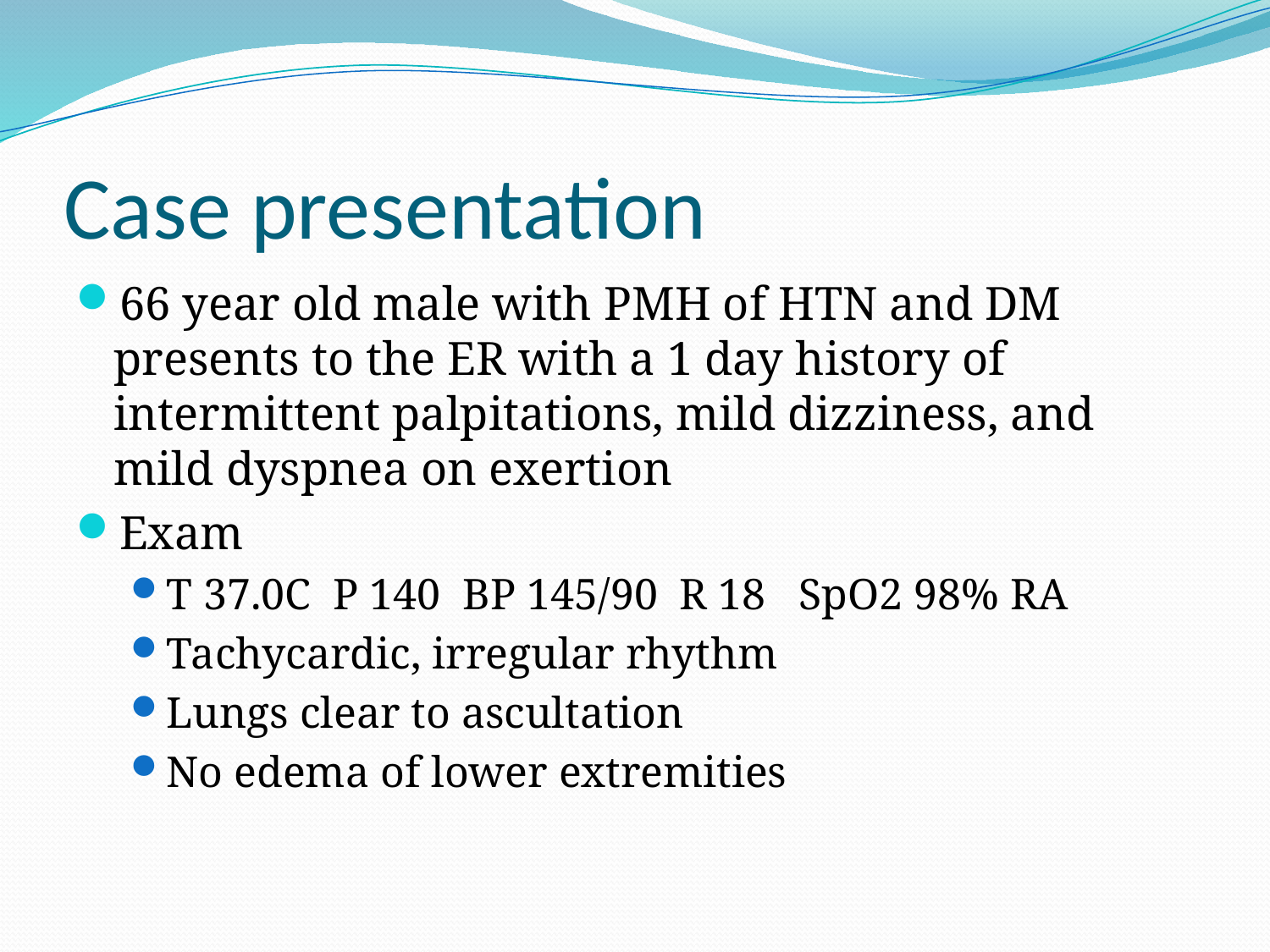

# Case presentation
66 year old male with PMH of HTN and DM presents to the ER with a 1 day history of intermittent palpitations, mild dizziness, and mild dyspnea on exertion
Exam
T 37.0C  P 140  BP 145/90  R 18   SpO2 98% RA
Tachycardic, irregular rhythm
Lungs clear to ascultation
No edema of lower extremities